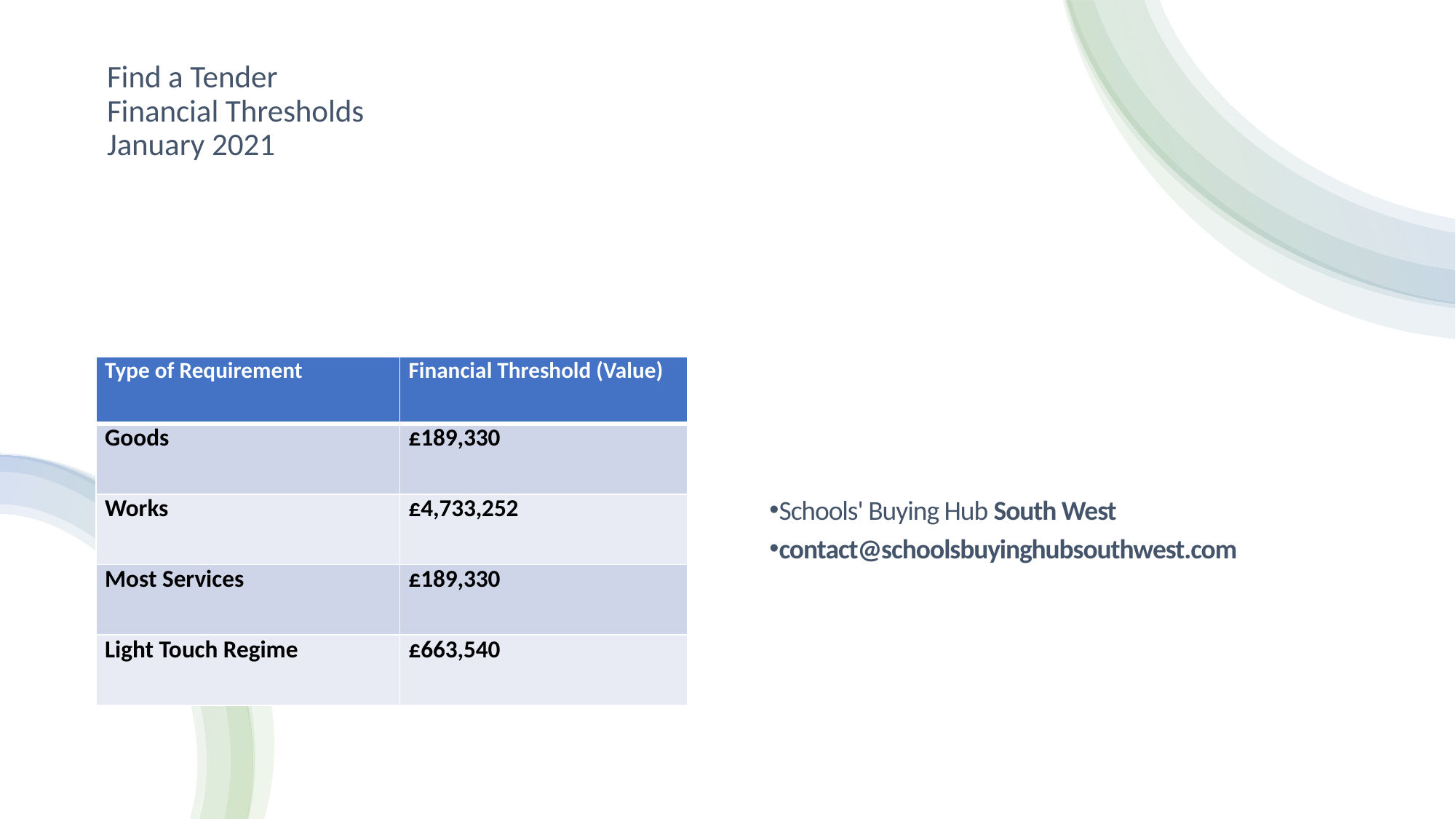

# Find a Tender Financial Thresholds January 2021
Schools' Buying Hub South West
contact@schoolsbuyinghubsouthwest.com
| Type of Requirement | Financial Threshold (Value) |
| --- | --- |
| Goods | £189,330 |
| Works | £4,733,252 |
| Most Services | £189,330 |
| Light Touch Regime | £663,540 |